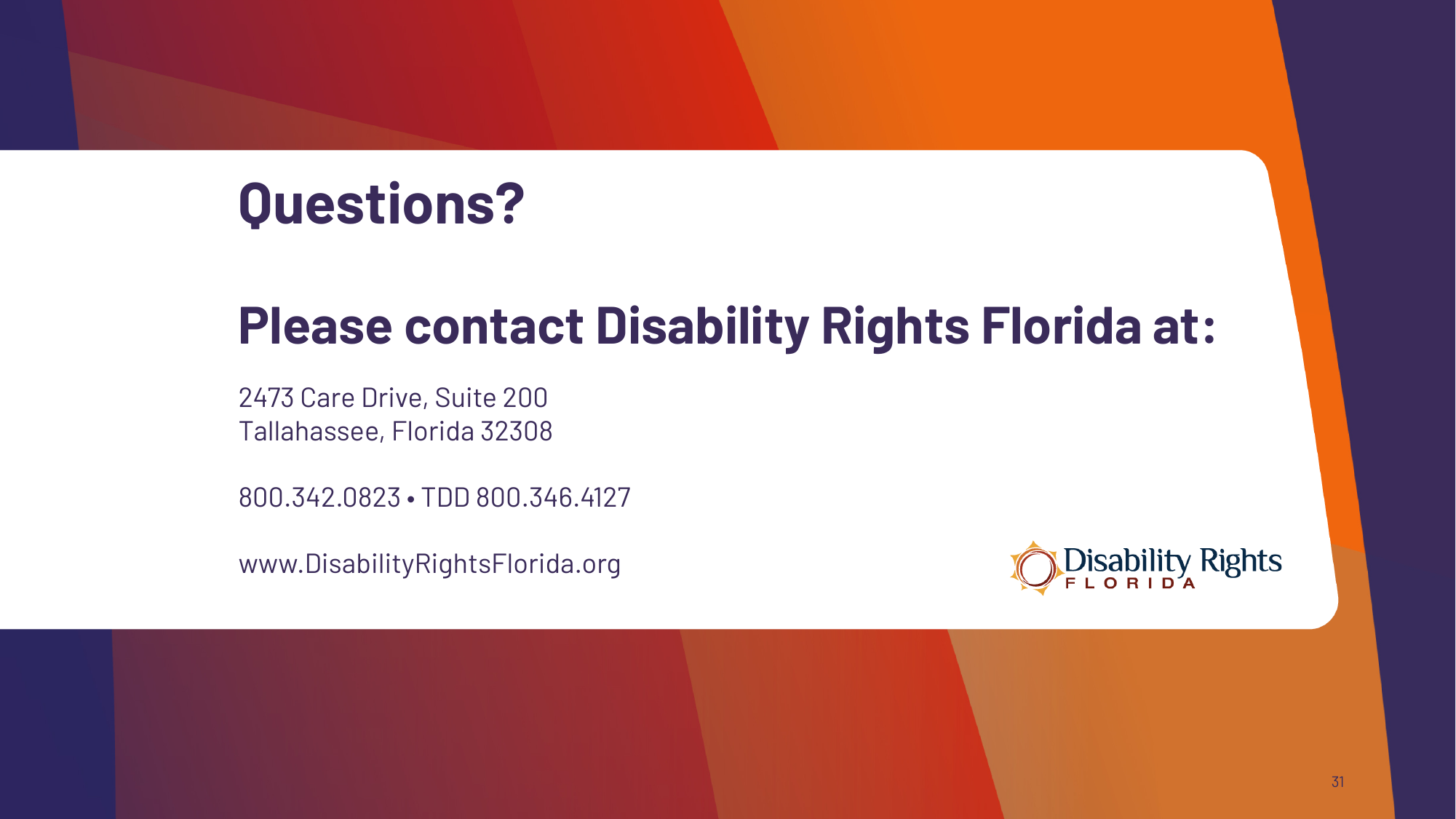

# Questions? Please contact Disability Rights Florida at:
2473 Care Drive, Suite 200
Tallahassee, Florida 32308
800.342.0823 • TDD 800.346.4127
www.DisabilityRightsFlorida.org

31